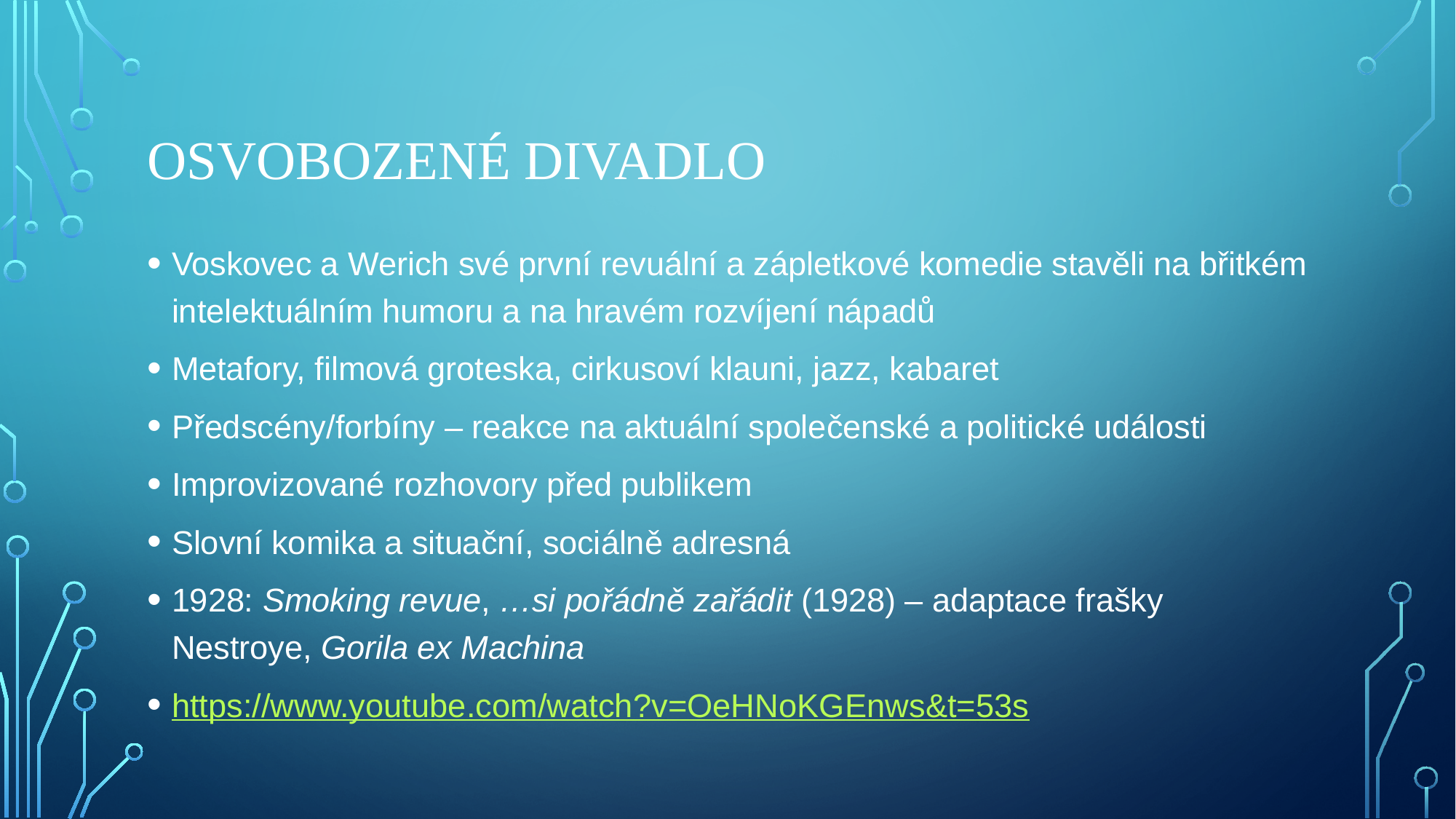

# Osvobozené divadlo
Voskovec a Werich své první revuální a zápletkové komedie stavěli na břitkém intelektuálním humoru a na hravém rozvíjení nápadů
Metafory, filmová groteska, cirkusoví klauni, jazz, kabaret
Předscény/forbíny – reakce na aktuální společenské a politické události
Improvizované rozhovory před publikem
Slovní komika a situační, sociálně adresná
1928: Smoking revue, …si pořádně zařádit (1928) – adaptace frašky Nestroye, Gorila ex Machina
https://www.youtube.com/watch?v=OeHNoKGEnws&t=53s